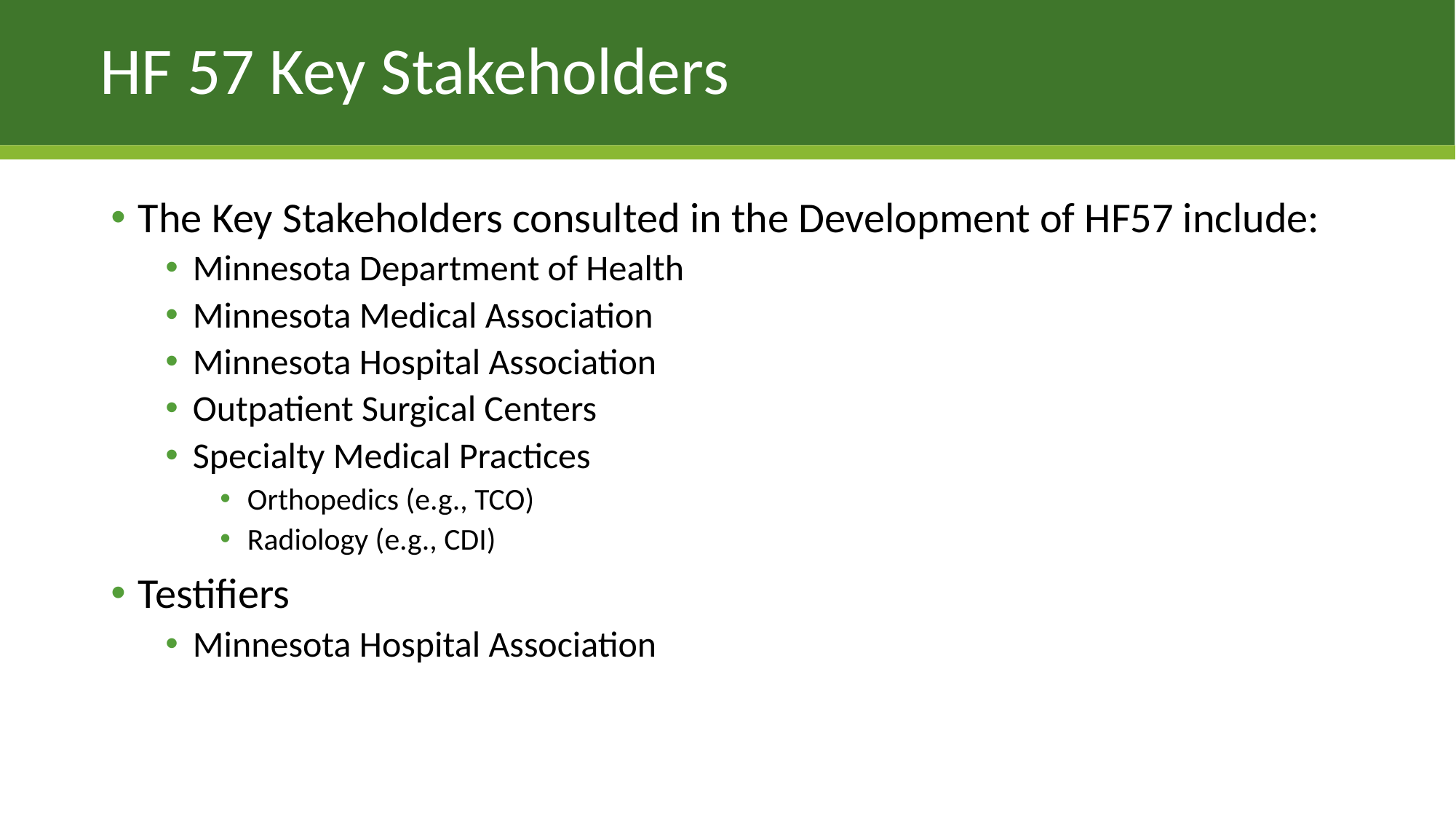

# HF 57 Key Stakeholders
The Key Stakeholders consulted in the Development of HF57 include:
Minnesota Department of Health
Minnesota Medical Association
Minnesota Hospital Association
Outpatient Surgical Centers
Specialty Medical Practices
Orthopedics (e.g., TCO)
Radiology (e.g., CDI)
Testifiers
Minnesota Hospital Association